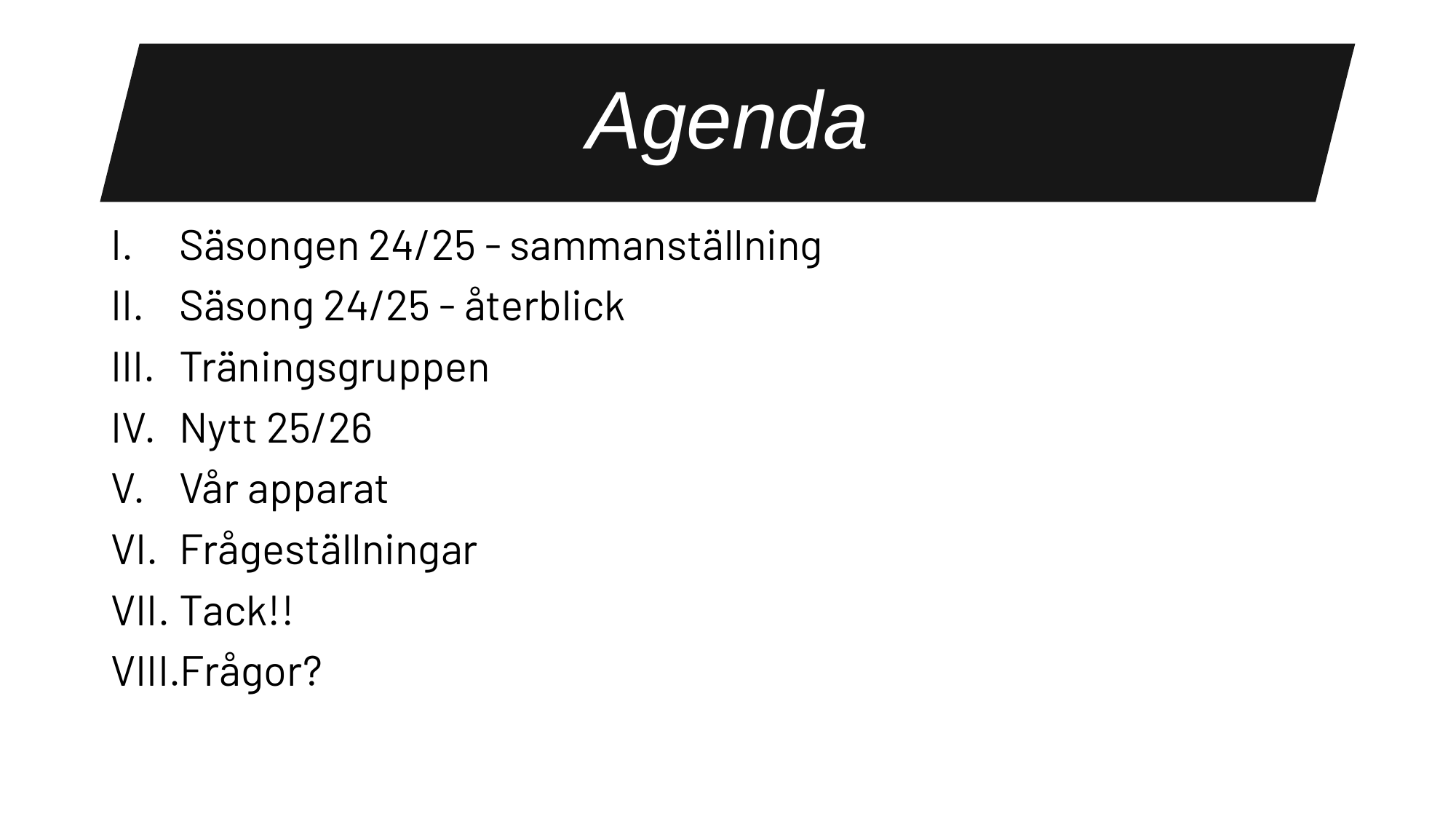

Agenda
Säsongen 24/25 - sammanställning
Säsong 24/25 - återblick
Träningsgruppen
Nytt 25/26
Vår apparat
Frågeställningar
Tack!!
Frågor?